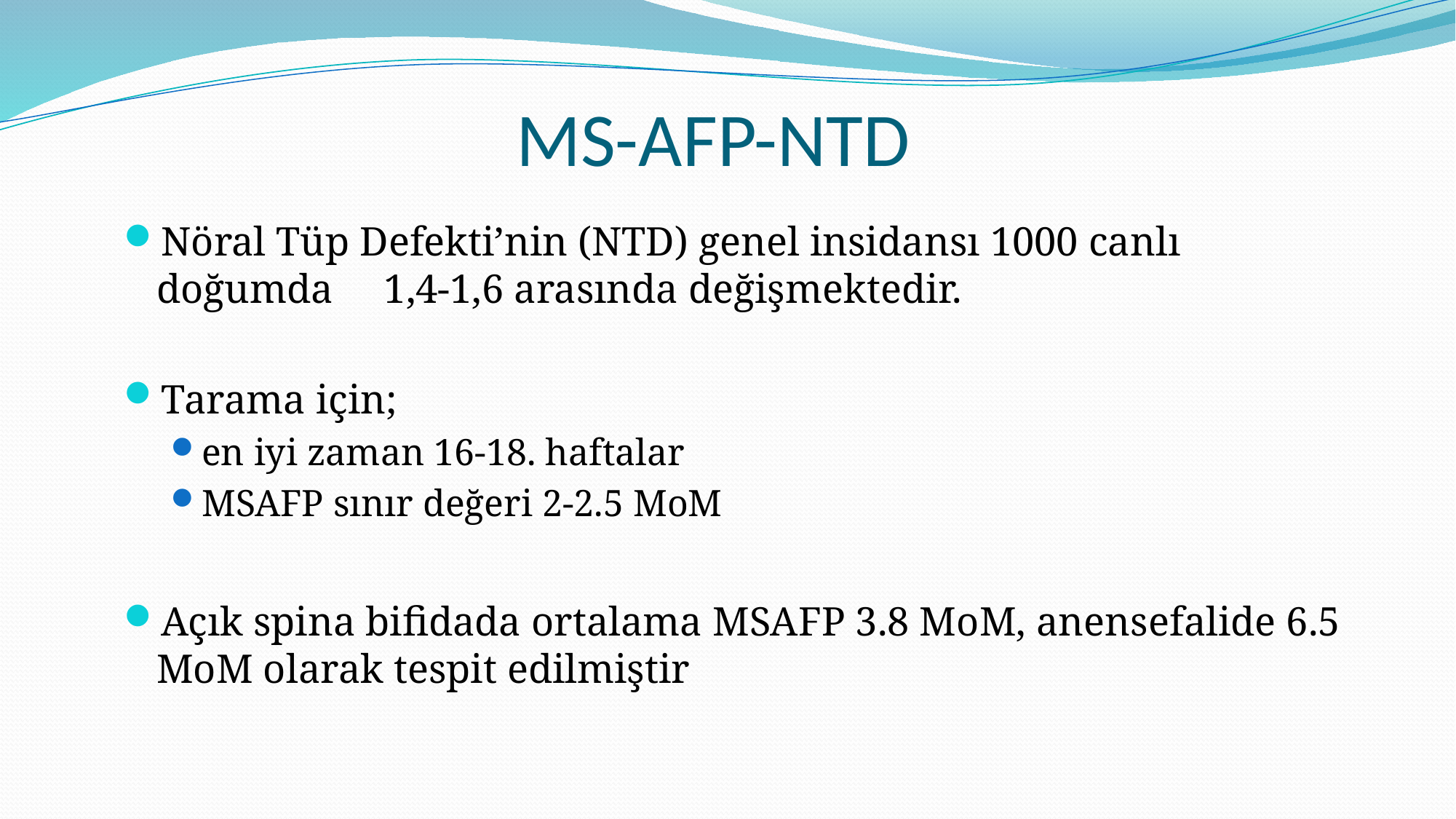

# MS-AFP-NTD
Nöral Tüp Defekti’nin (NTD) genel insidansı 1000 canlı doğumda     1,4-1,6 arasında değişmektedir.

Tarama için;
en iyi zaman 16-18. haftalar
MSAFP sınır değeri 2-2.5 MoM

Açık spina bifidada ortalama MSAFP 3.8 MoM, anensefalide 6.5 MoM olarak tespit edilmiştir